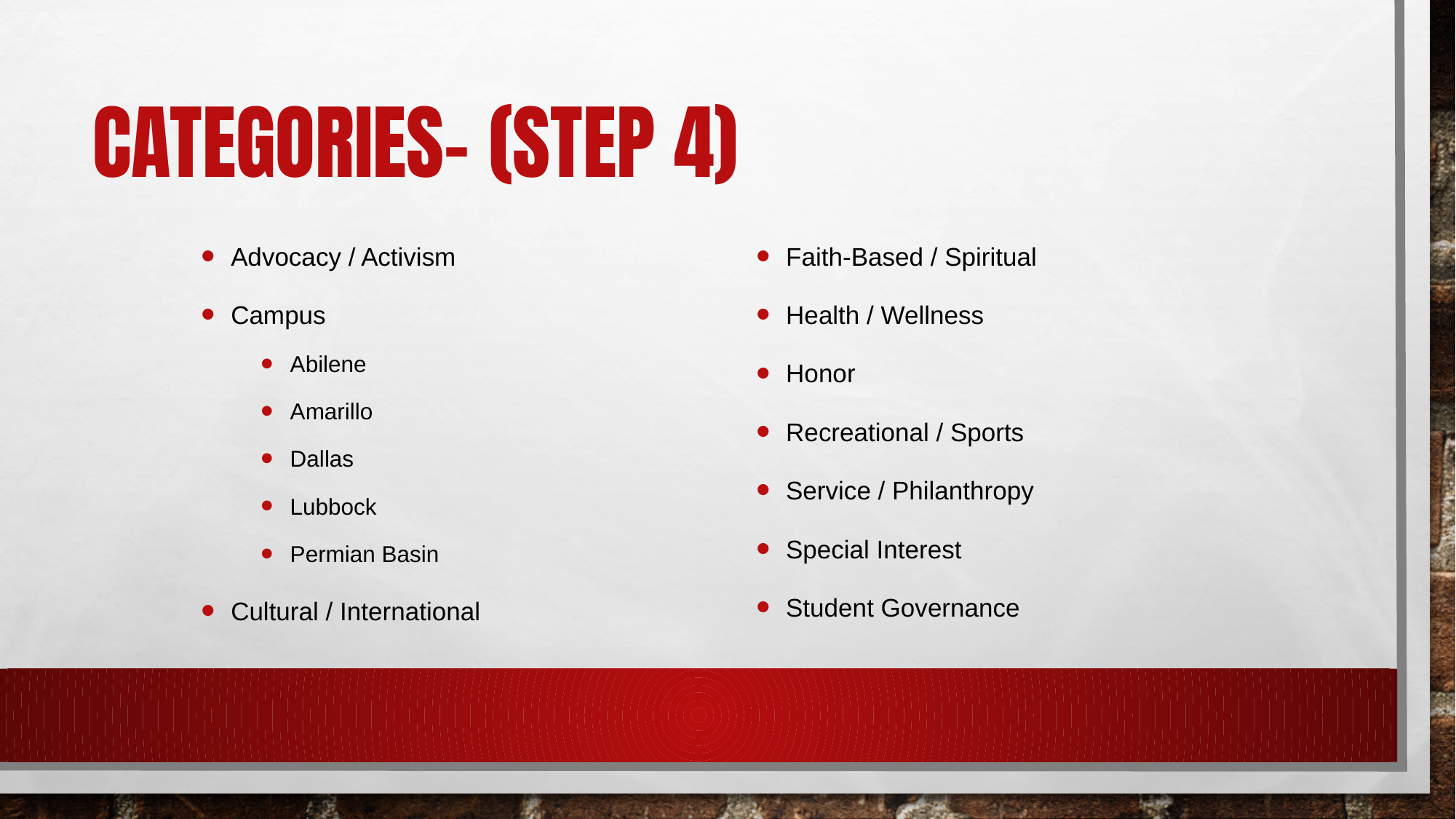

# categories- (step 4)
Advocacy / Activism
Campus
Abilene
Amarillo
Dallas
Lubbock
Permian Basin
Cultural / International
Faith-Based / Spiritual
Health / Wellness
Honor
Recreational / Sports
Service / Philanthropy
Special Interest
Student Governance